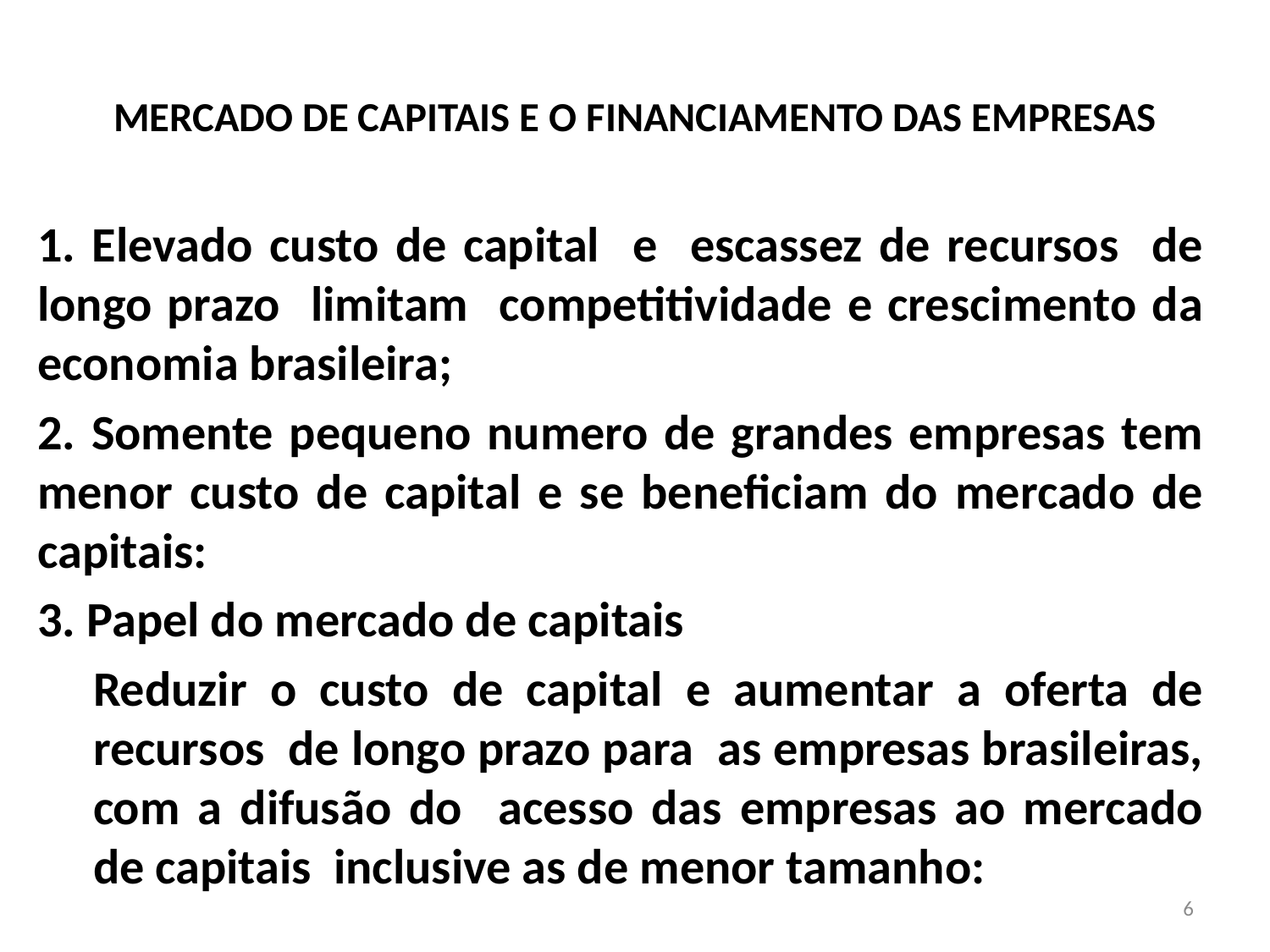

# MERCADO DE CAPITAIS E O FINANCIAMENTO DAS EMPRESAS
1. Elevado custo de capital  e  escassez de recursos  de longo prazo  limitam  competitividade e crescimento da economia brasileira;
2. Somente pequeno numero de grandes empresas tem menor custo de capital e se beneficiam do mercado de capitais:
3. Papel do mercado de capitais
Reduzir o custo de capital e aumentar a oferta de recursos  de longo prazo para  as empresas brasileiras, com a difusão do  acesso das empresas ao mercado de capitais  inclusive as de menor tamanho:

6